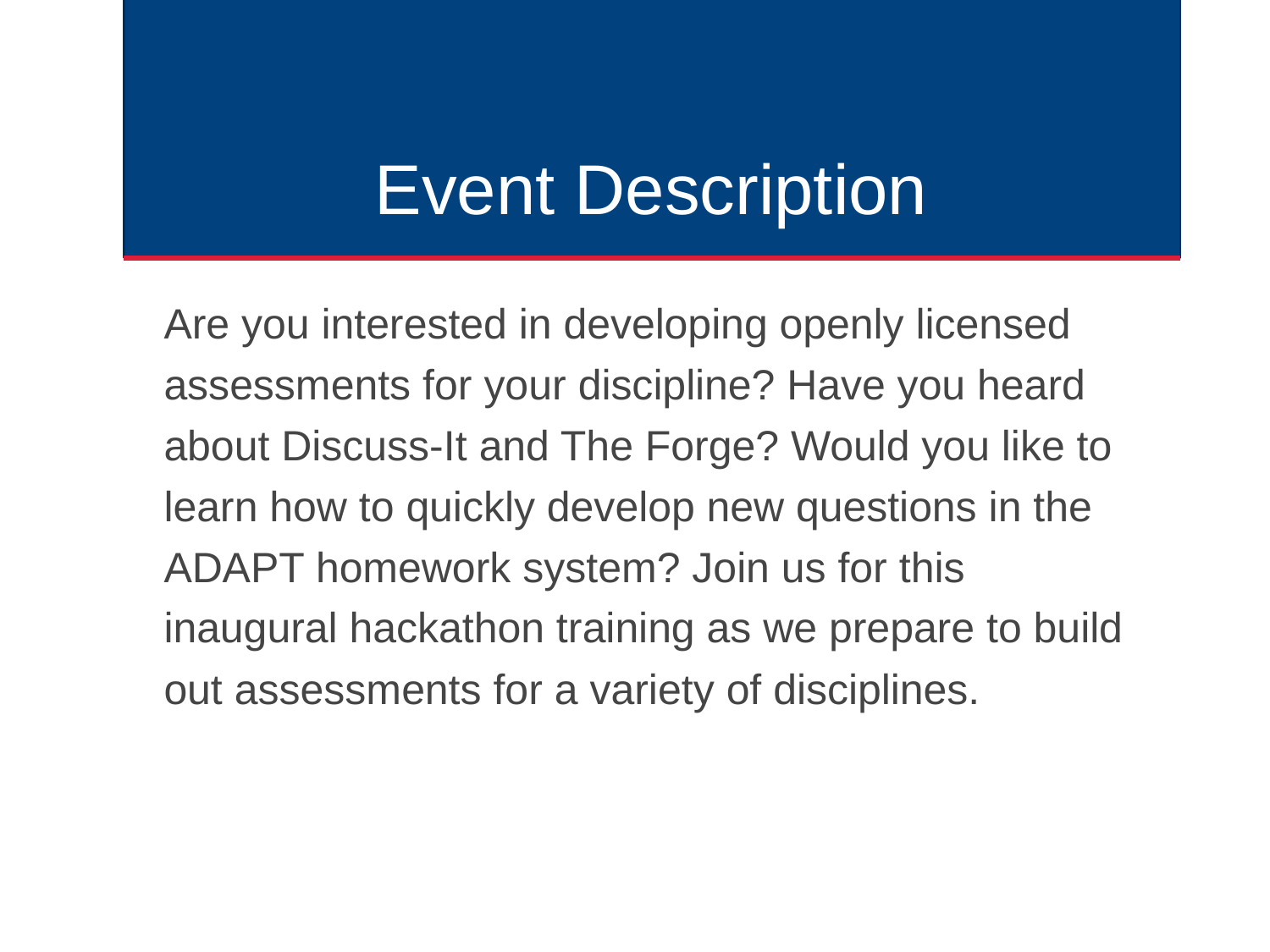

# Event Description
Are you interested in developing openly licensed assessments for your discipline? Have you heard about Discuss-It and The Forge? Would you like to learn how to quickly develop new questions in the ADAPT homework system? Join us for this inaugural hackathon training as we prepare to build out assessments for a variety of disciplines.